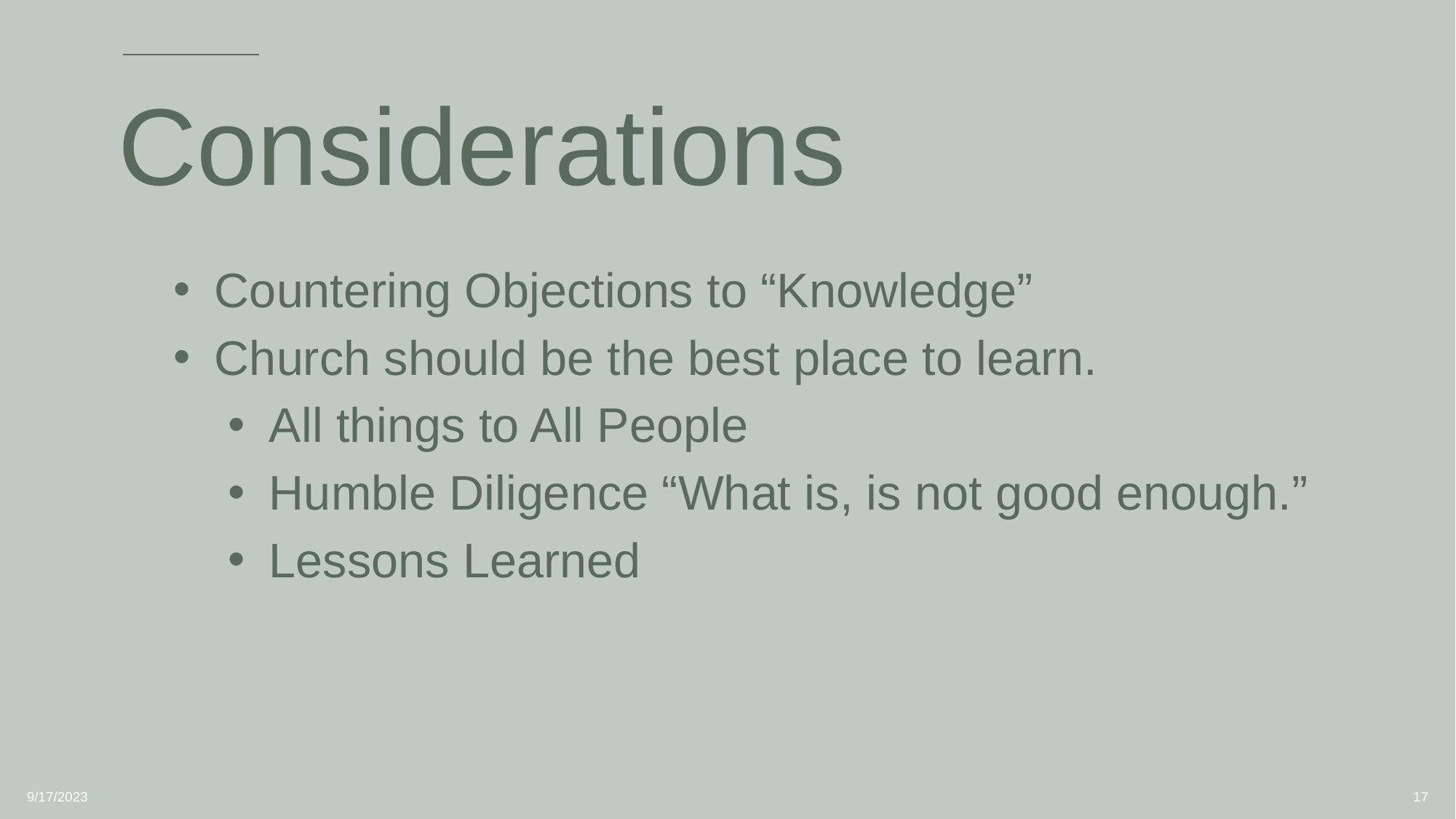

# Considerations
Countering Objections to “Knowledge”
Church should be the best place to learn.
All things to All People
Humble Diligence “What is, is not good enough.”
Lessons Learned

9/17/2023
17